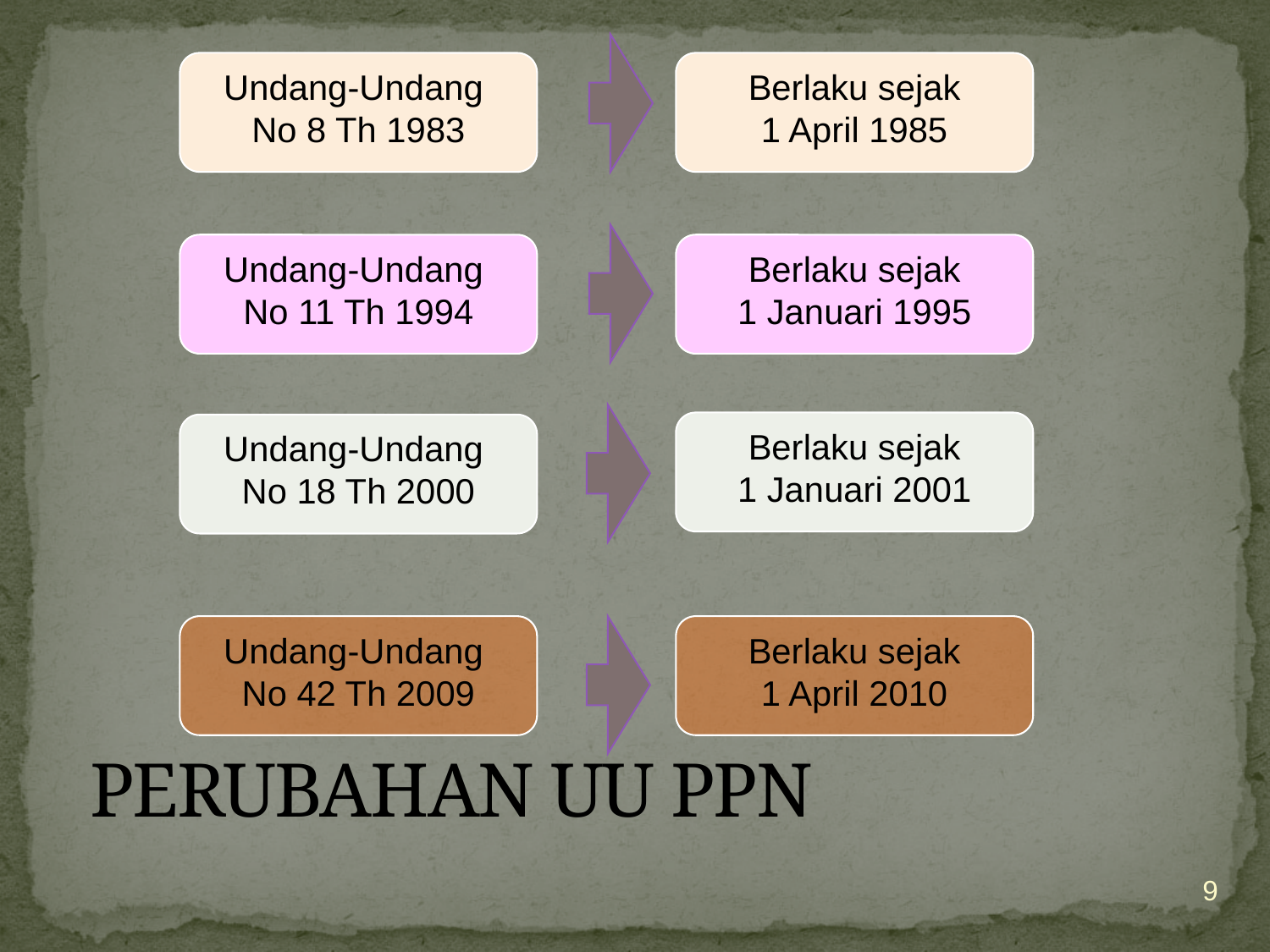

Undang-Undang
No 8 Th 1983
Berlaku sejak
1 April 1985

Undang-Undang
No 11 Th 1994
Berlaku sejak
1 Januari 1995

Berlaku sejak
1 Januari 2001
Undang-Undang
No 18 Th 2000
Undang-Undang
No 42 Th 2009

Berlaku sejak
1 April 2010
# PERUBAHAN UU PPN
9